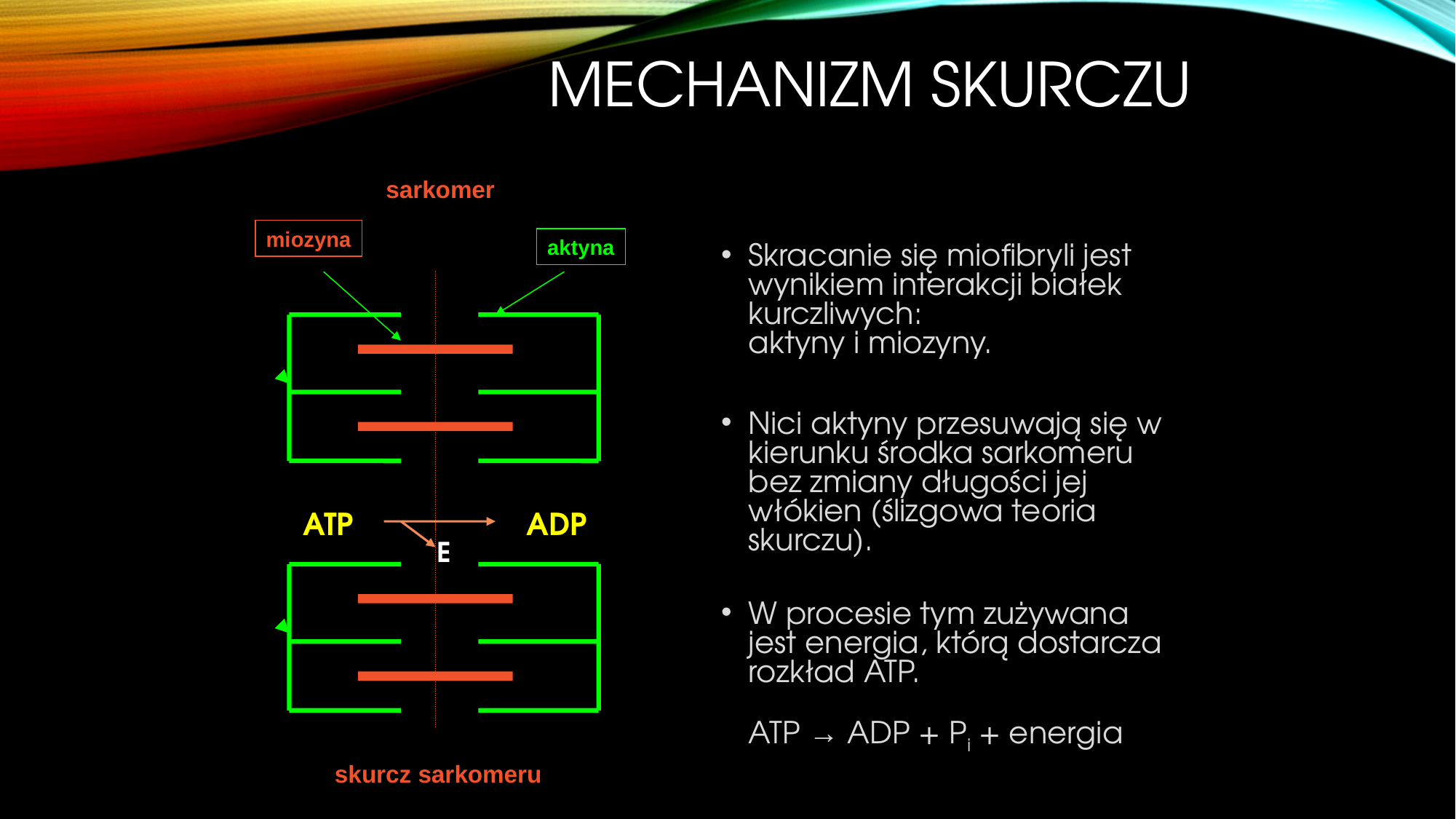

# Mechanizm skurczu
sarkomer
miozyna
aktyna
Skracanie się miofibryli jest wynikiem interakcji białek kurczliwych:
aktyny i miozyny.
Nici aktyny przesuwają się w kierunku środka sarkomeru bez zmiany długości jej włókien (ślizgowa teoria skurczu).
W procesie tym zużywana jest energia, którą dostarcza rozkład ATP.
ATP → ADP + Pi + energia

ATP
ADP

E

skurcz sarkomeru